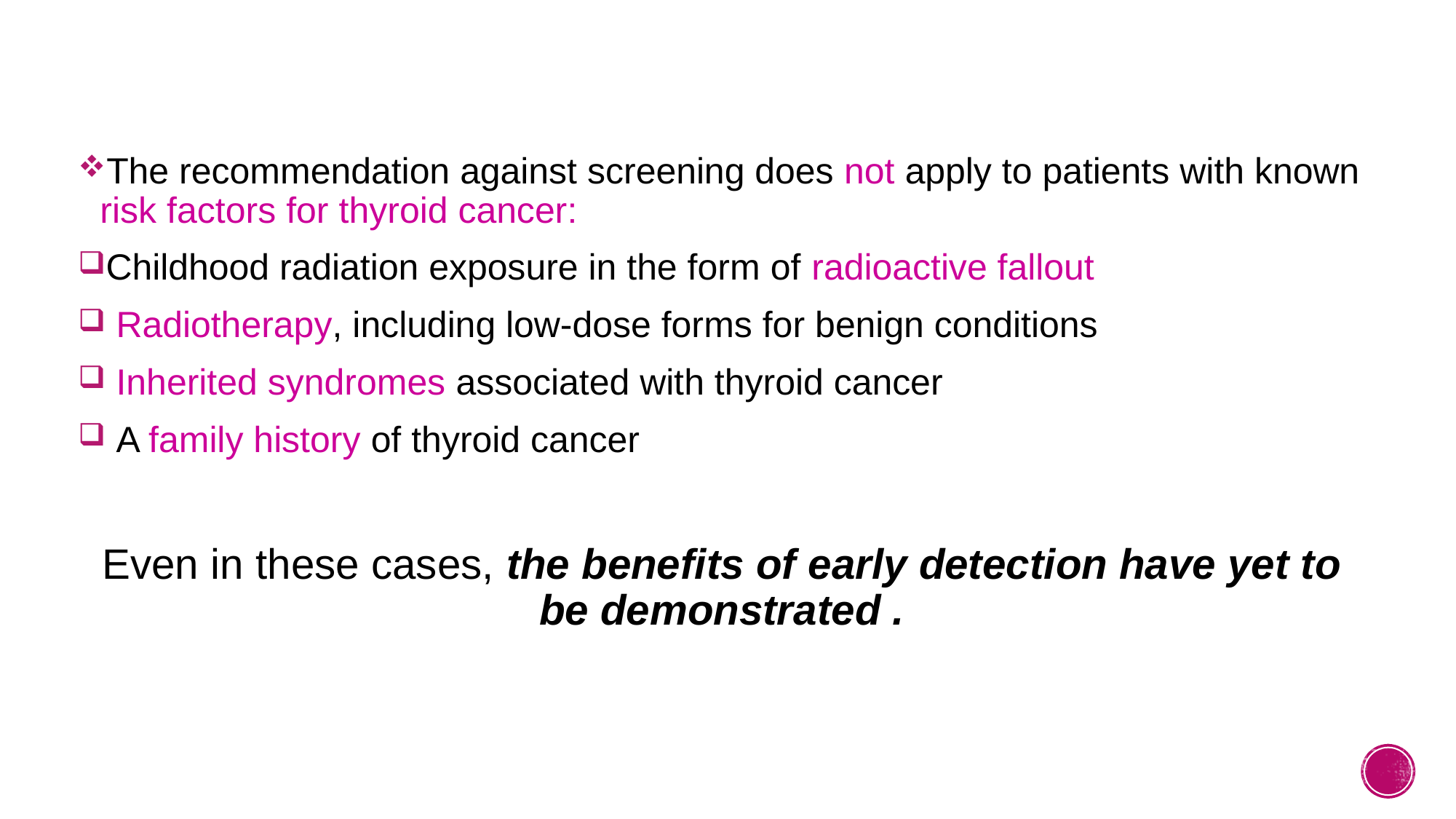

The recommendation against screening does not apply to patients with known risk factors for thyroid cancer:
Childhood radiation exposure in the form of radioactive fallout
 Radiotherapy, including low-dose forms for benign conditions
 Inherited syndromes associated with thyroid cancer
 A family history of thyroid cancer

Even in these cases, the benefits of early detection have yet to be demonstrated .